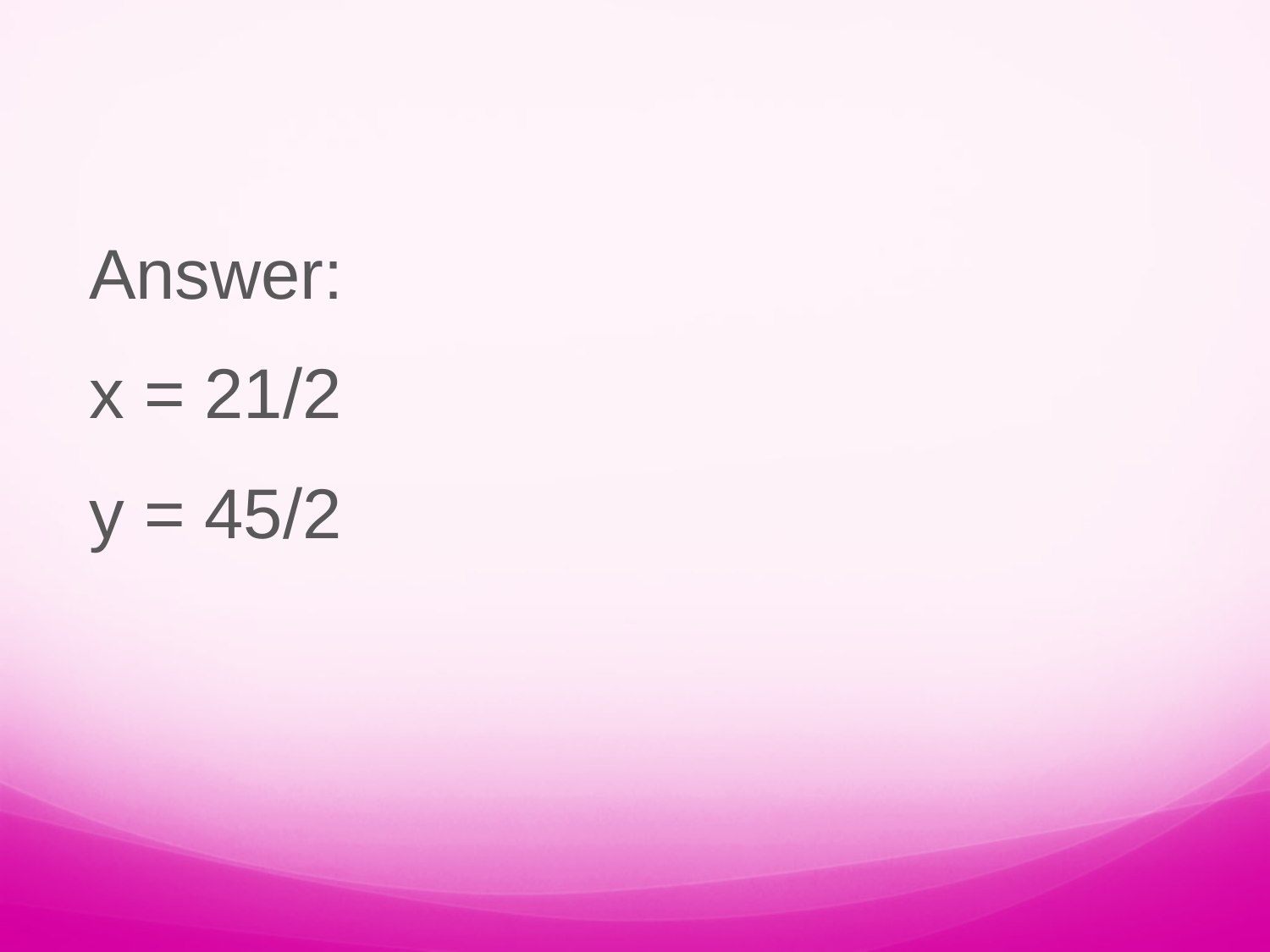

Answer:
x = 21/2
y = 45/2